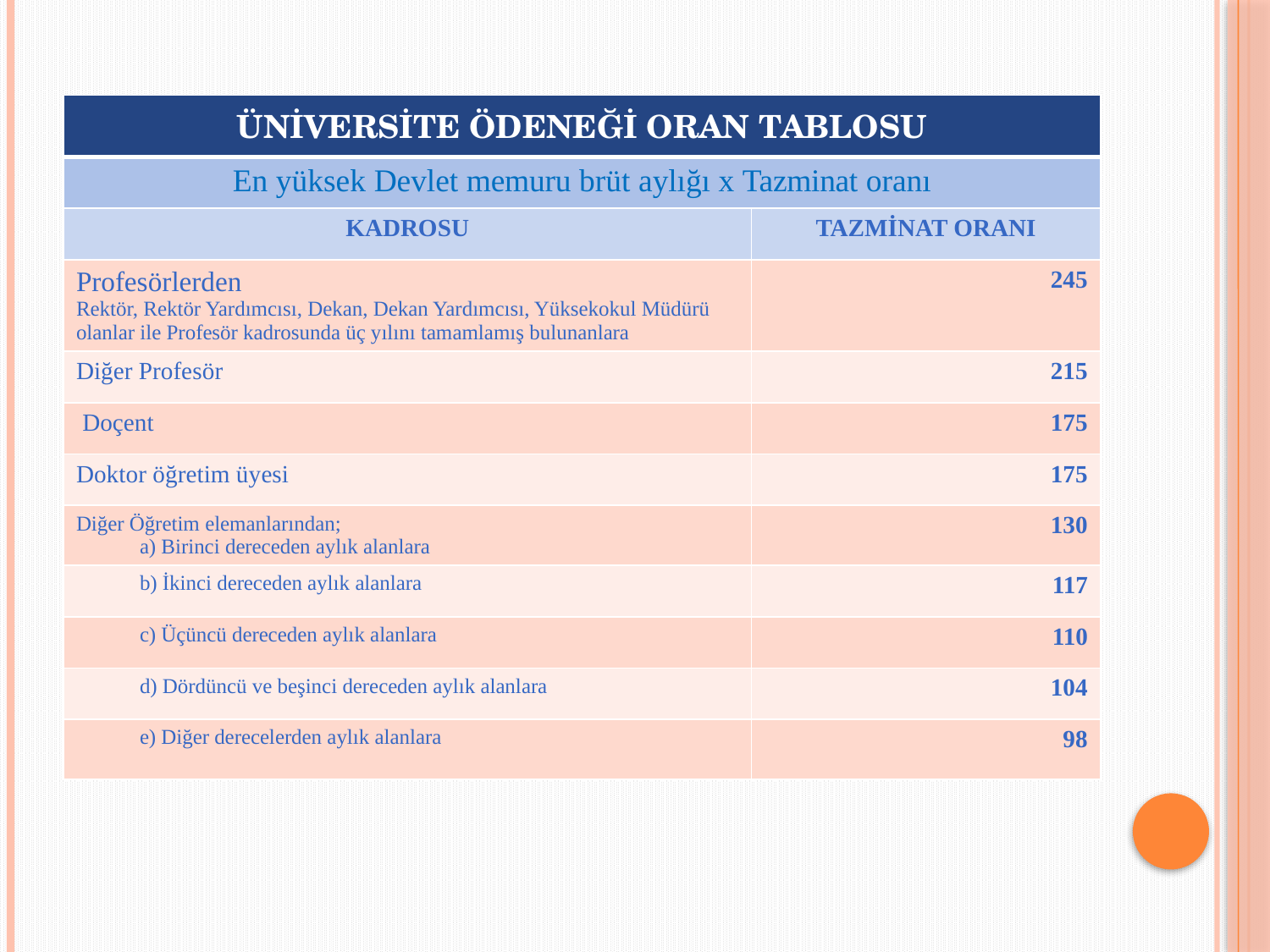

| ÜNİVERSİTE ÖDENEĞİ ORAN TABLOSU |  |
| --- | --- |
| En yüksek Devlet memuru brüt aylığı x Tazminat oranı |  |
| KADROSU | TAZMİNAT ORANI |
| Profesörlerden Rektör, Rektör Yardımcısı, Dekan, Dekan Yardımcısı, Yüksekokul Müdürü olanlar ile Profesör kadrosunda üç yılını tamamlamış bulunanlara | 245 |
| Diğer Profesör | 215 |
| Doçent | 175 |
| Doktor öğretim üyesi | 175 |
| Diğer Öğretim elemanlarından; a) Birinci dereceden aylık alanlara | 130 |
| b) İkinci dereceden aylık alanlara | 117 |
| c) Üçüncü dereceden aylık alanlara | 110 |
| d) Dördüncü ve beşinci dereceden aylık alanlara | 104 |
| e) Diğer derecelerden aylık alanlara | 98 |